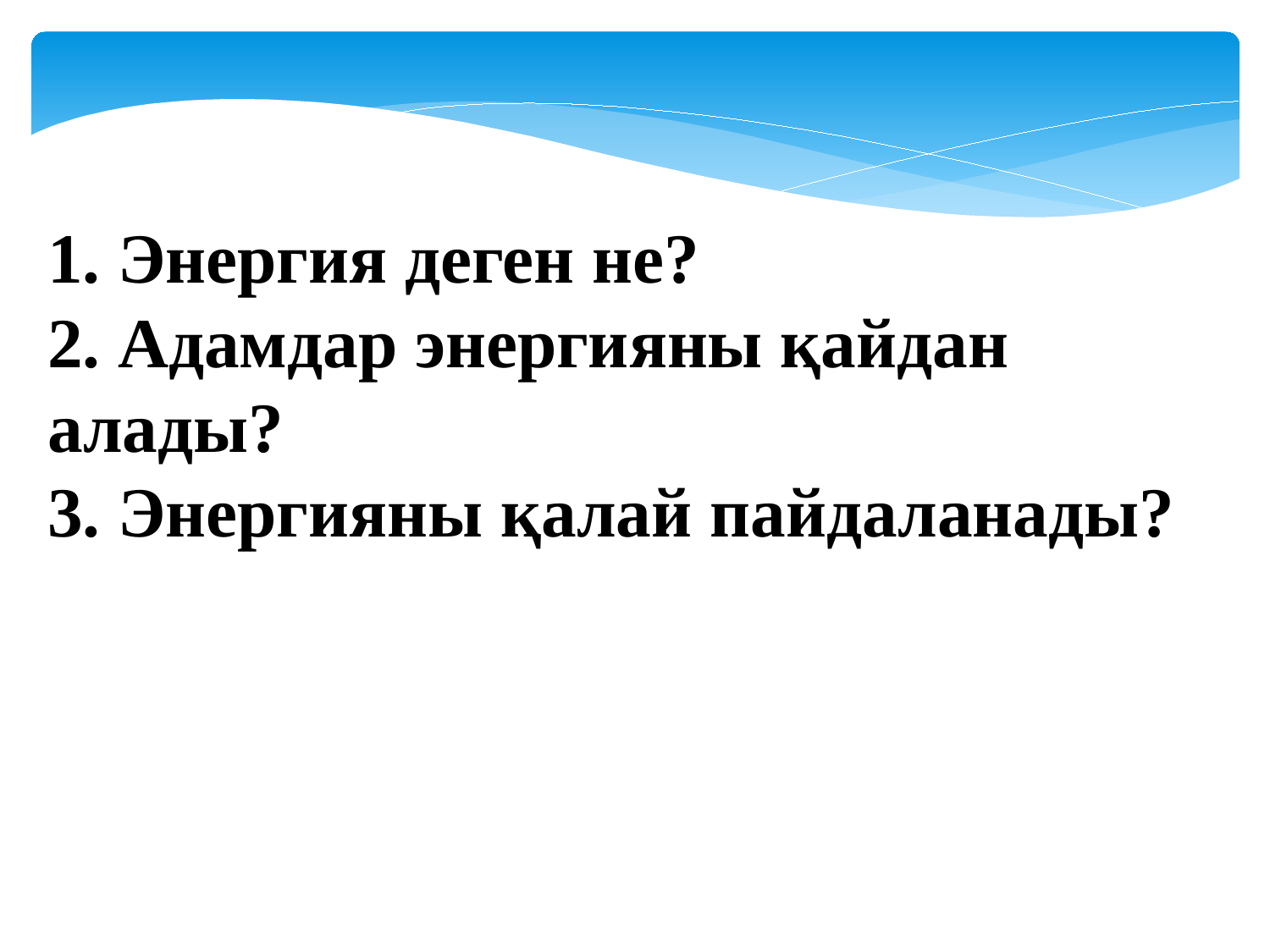

1. Энергия деген не?
2. Адамдар энергияны қайдан   алады?
3. Энергияны қалай пайдаланады?